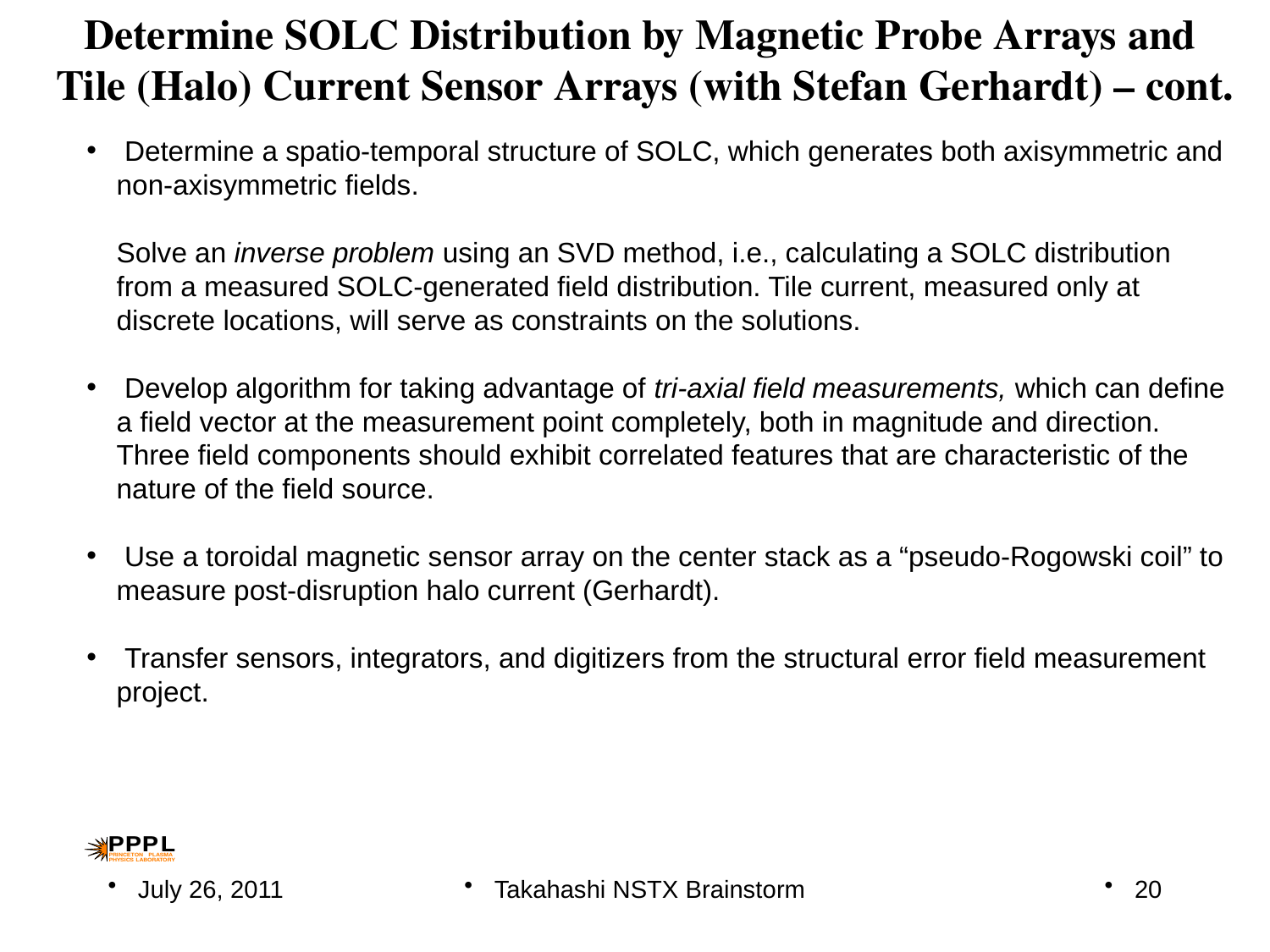

# Determine SOLC Distribution by Magnetic Probe Arrays and Tile (Halo) Current Sensor Arrays (with Stefan Gerhardt) – cont.
 Determine a spatio-temporal structure of SOLC, which generates both axisymmetric and non-axisymmetric fields.
Solve an inverse problem using an SVD method, i.e., calculating a SOLC distribution from a measured SOLC-generated field distribution. Tile current, measured only at discrete locations, will serve as constraints on the solutions.
 Develop algorithm for taking advantage of tri-axial field measurements, which can define a field vector at the measurement point completely, both in magnitude and direction. Three field components should exhibit correlated features that are characteristic of the nature of the field source.
 Use a toroidal magnetic sensor array on the center stack as a “pseudo-Rogowski coil” to measure post-disruption halo current (Gerhardt).
 Transfer sensors, integrators, and digitizers from the structural error field measurement project.
July 26, 2011
Takahashi NSTX Brainstorm
20